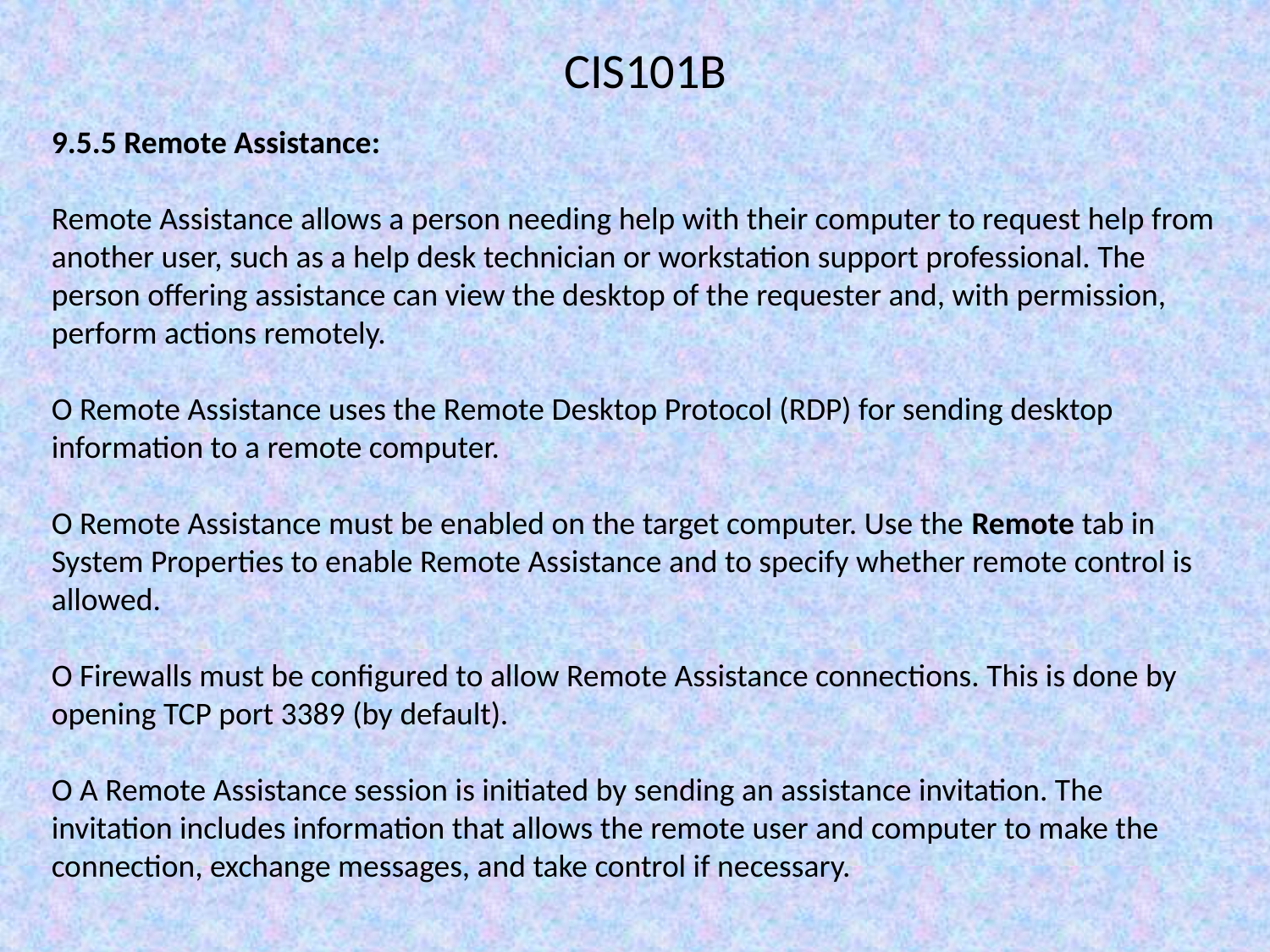

CIS101B
9.5.5 Remote Assistance:

Remote Assistance allows a person needing help with their computer to request help from another user, such as a help desk technician or workstation support professional. The person offering assistance can view the desktop of the requester and, with permission, perform actions remotely.

O Remote Assistance uses the Remote Desktop Protocol (RDP) for sending desktop information to a remote computer.

O Remote Assistance must be enabled on the target computer. Use the Remote tab in System Properties to enable Remote Assistance and to specify whether remote control is allowed.

O Firewalls must be configured to allow Remote Assistance connections. This is done by opening TCP port 3389 (by default).

O A Remote Assistance session is initiated by sending an assistance invitation. The invitation includes information that allows the remote user and computer to make the connection, exchange messages, and take control if necessary.